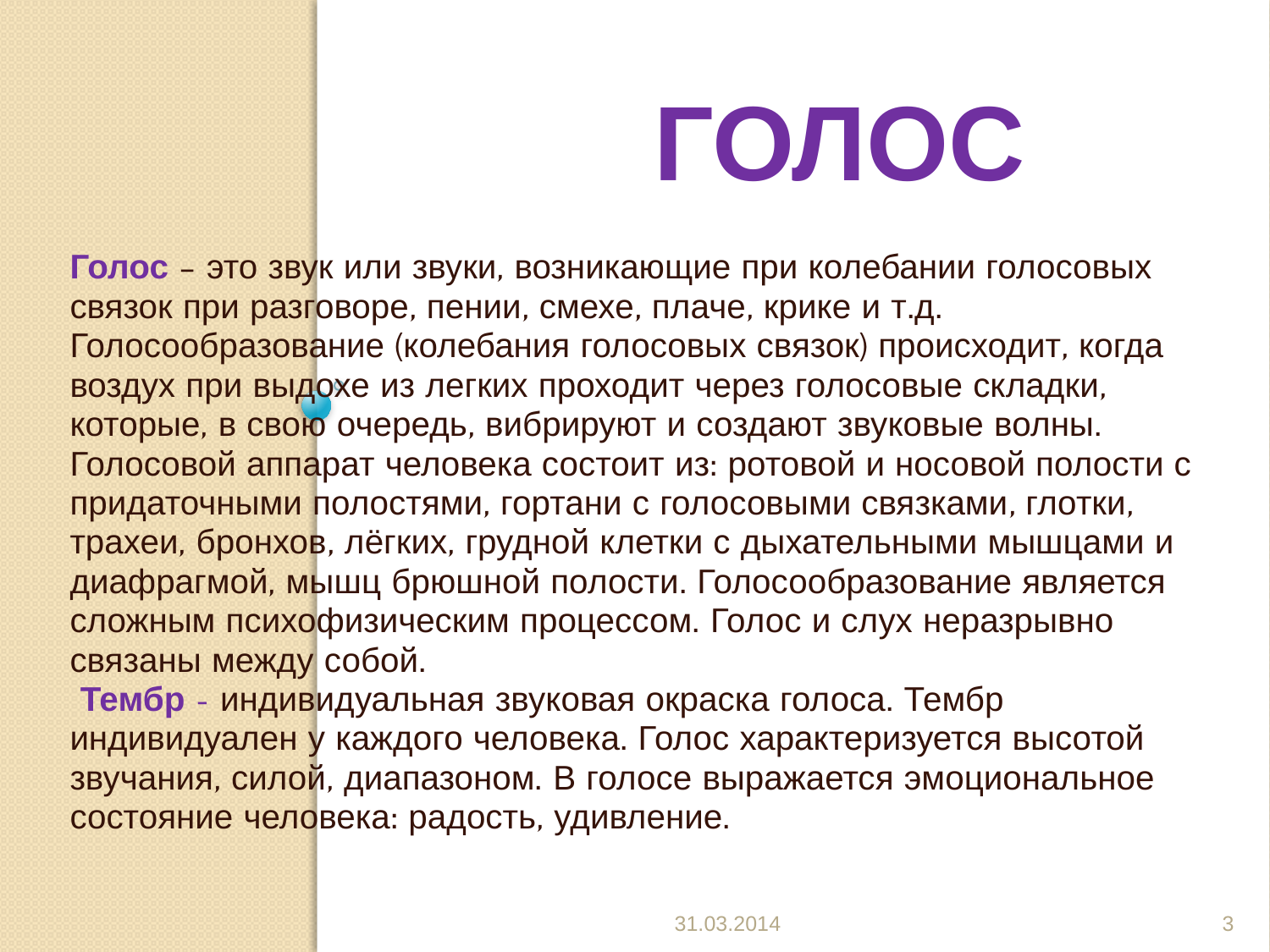

# Голос
Голос – это звук или звуки, возникающие при колебании голосовых связок при разговоре, пении, смехе, плаче, крике и т.д. Голосообразование (колебания голосовых связок) происходит, когда воздух при выдохе из легких проходит через голосовые складки, которые, в свою очередь, вибрируют и создают звуковые волны. Голосовой аппарат человека состоит из: ротовой и носовой полости с придаточными полостями, гортани с голосовыми связками, глотки, трахеи, бронхов, лёгких, грудной клетки с дыхательными мышцами и диафрагмой, мышц брюшной полости. Голосообразование является сложным психофизическим процессом. Голос и слух неразрывно связаны между собой.
 Тембр - индивидуальная звуковая окраска голоса. Тембр индивидуален у каждого человека. Голос характеризуется высотой звучания, силой, диапазоном. В голосе выражается эмоциональное состояние человека: радость, удивление.
31.03.2014
3